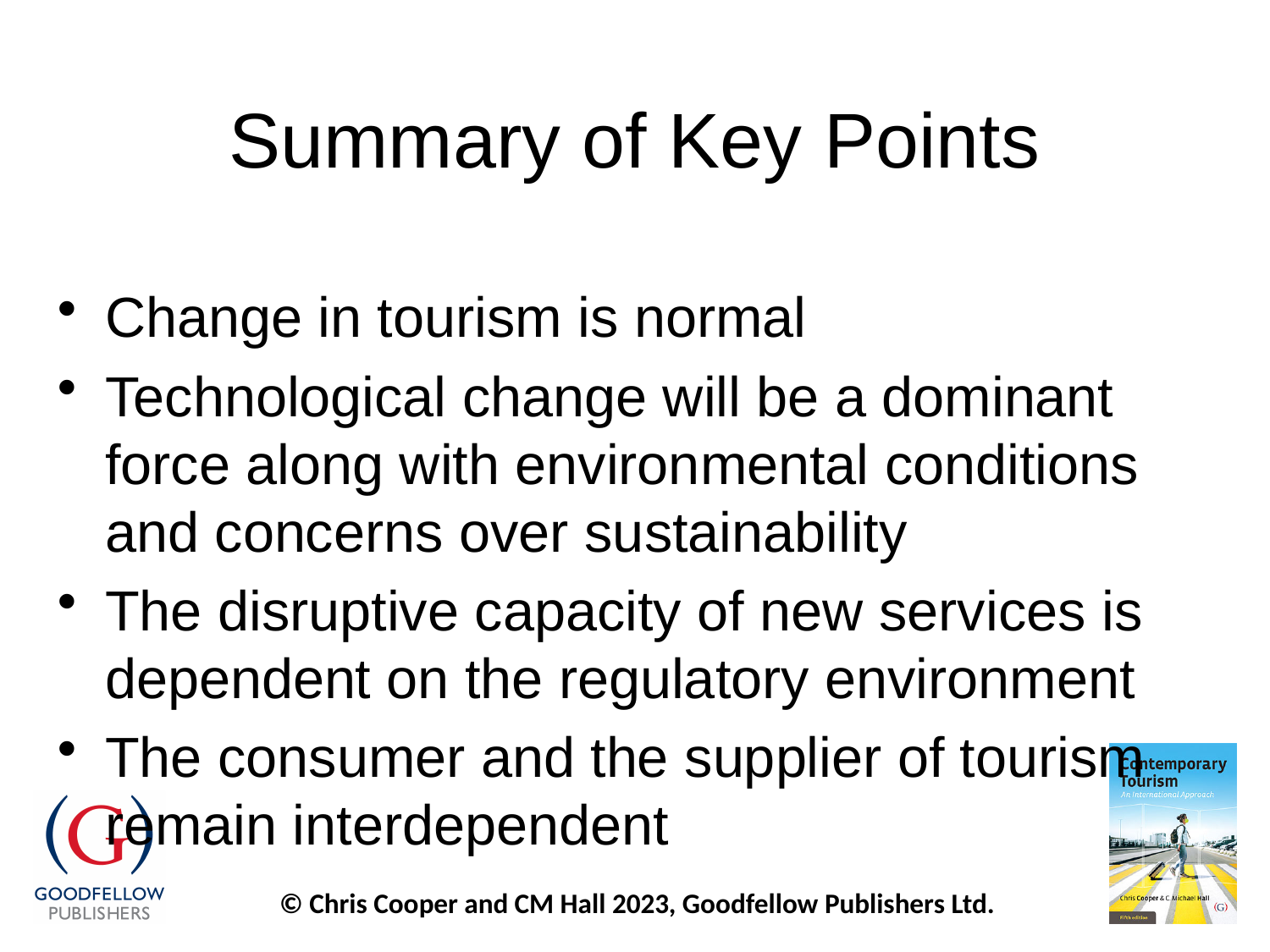

# Summary of Key Points
Change in tourism is normal
Technological change will be a dominant force along with environmental conditions and concerns over sustainability
The disruptive capacity of new services is dependent on the regulatory environment
The consumer and the supplier of tourism remain interdependent